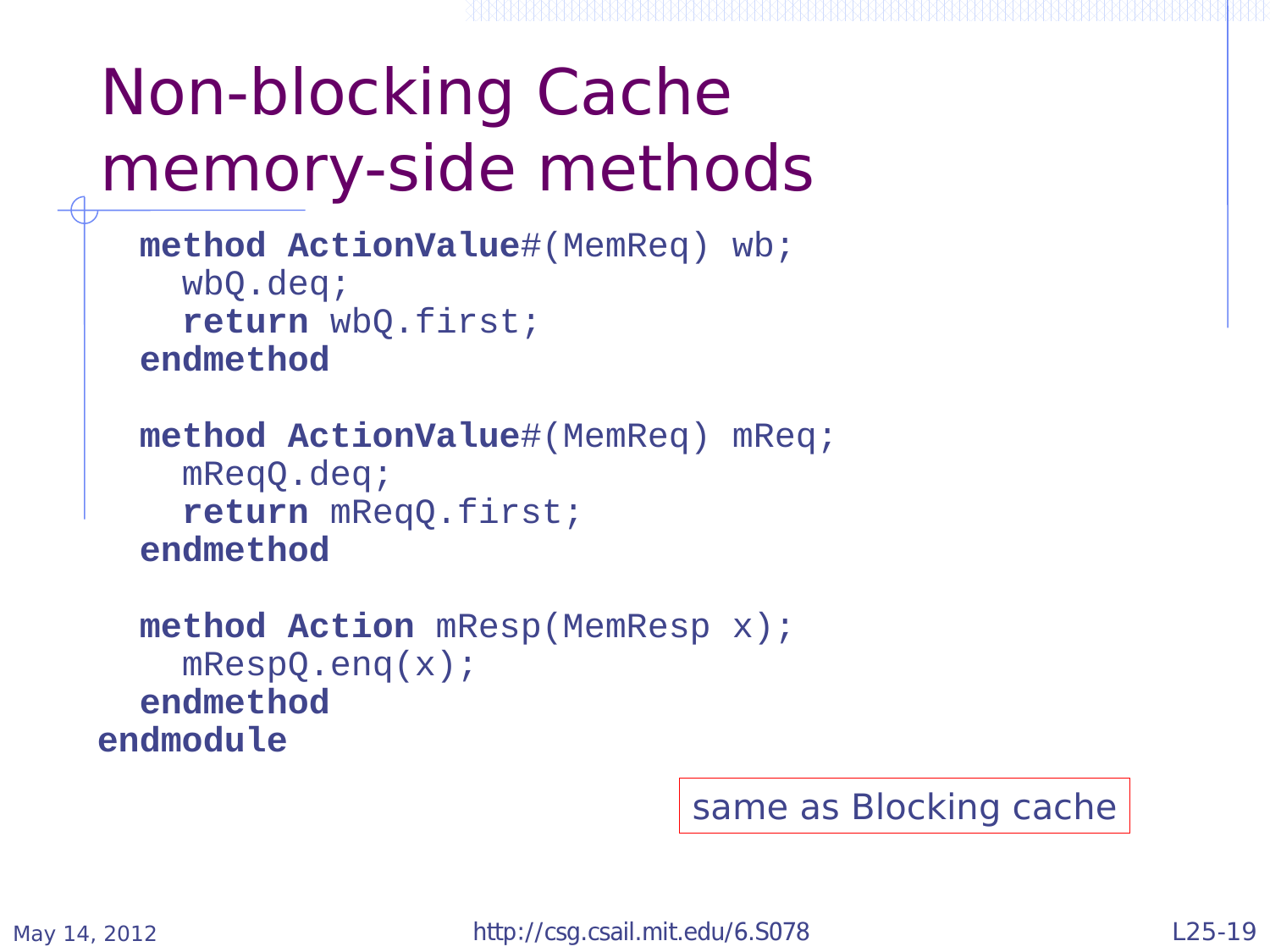

Non-blocking Cache
memory-side methods

  method ActionValue#(MemReq) wb;
    wbQ.deq;
    return wbQ.first;
  endmethod

  method ActionValue#(MemReq) mReq;
    mReqQ.deq;
    return mReqQ.first;
  endmethod

  method Action mResp(MemResp x);
    mRespQ.enq(x);
  endmethod
endmodule
same as Blocking cache
May 14, 2012
http://csg.csail.mit.edu/6.S078
L25-19